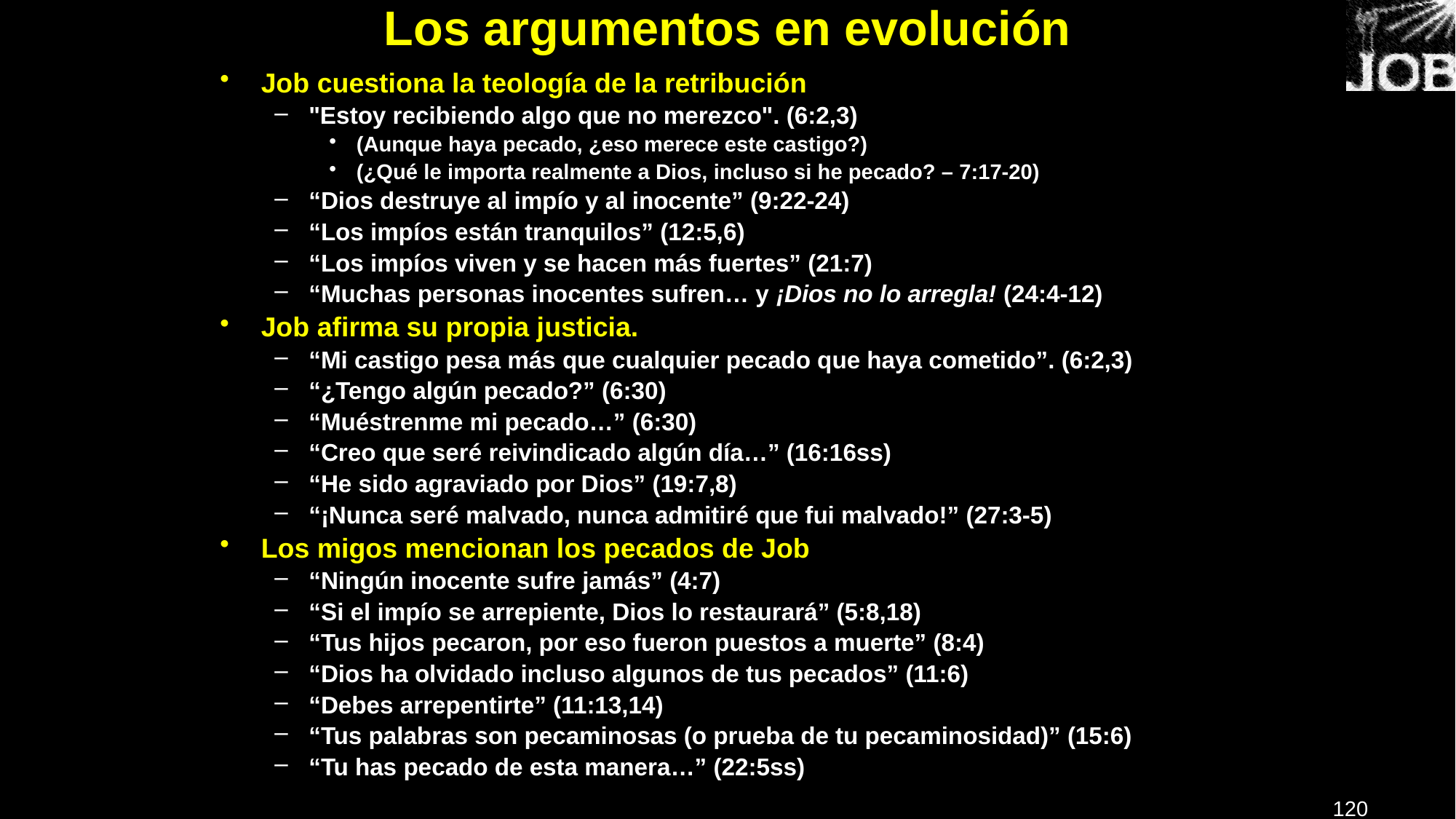

# Los argumentos en evolución
Job cuestiona la teología de la retribución
"Estoy recibiendo algo que no merezco". (6:2,3)
(Aunque haya pecado, ¿eso merece este castigo?)
(¿Qué le importa realmente a Dios, incluso si he pecado? – 7:17-20)
“Dios destruye al impío y al inocente” (9:22-24)
“Los impíos están tranquilos” (12:5,6)
“Los impíos viven y se hacen más fuertes” (21:7)
“Muchas personas inocentes sufren… y ¡Dios no lo arregla! (24:4-12)
Job afirma su propia justicia.
“Mi castigo pesa más que cualquier pecado que haya cometido”. (6:2,3)
“¿Tengo algún pecado?” (6:30)
“Muéstrenme mi pecado…” (6:30)
“Creo que seré reivindicado algún día…” (16:16ss)
“He sido agraviado por Dios” (19:7,8)
“¡Nunca seré malvado, nunca admitiré que fui malvado!” (27:3-5)
Los migos mencionan los pecados de Job
“Ningún inocente sufre jamás” (4:7)
“Si el impío se arrepiente, Dios lo restaurará” (5:8,18)
“Tus hijos pecaron, por eso fueron puestos a muerte” (8:4)
“Dios ha olvidado incluso algunos de tus pecados” (11:6)
“Debes arrepentirte” (11:13,14)
“Tus palabras son pecaminosas (o prueba de tu pecaminosidad)” (15:6)
“Tu has pecado de esta manera…” (22:5ss)
120